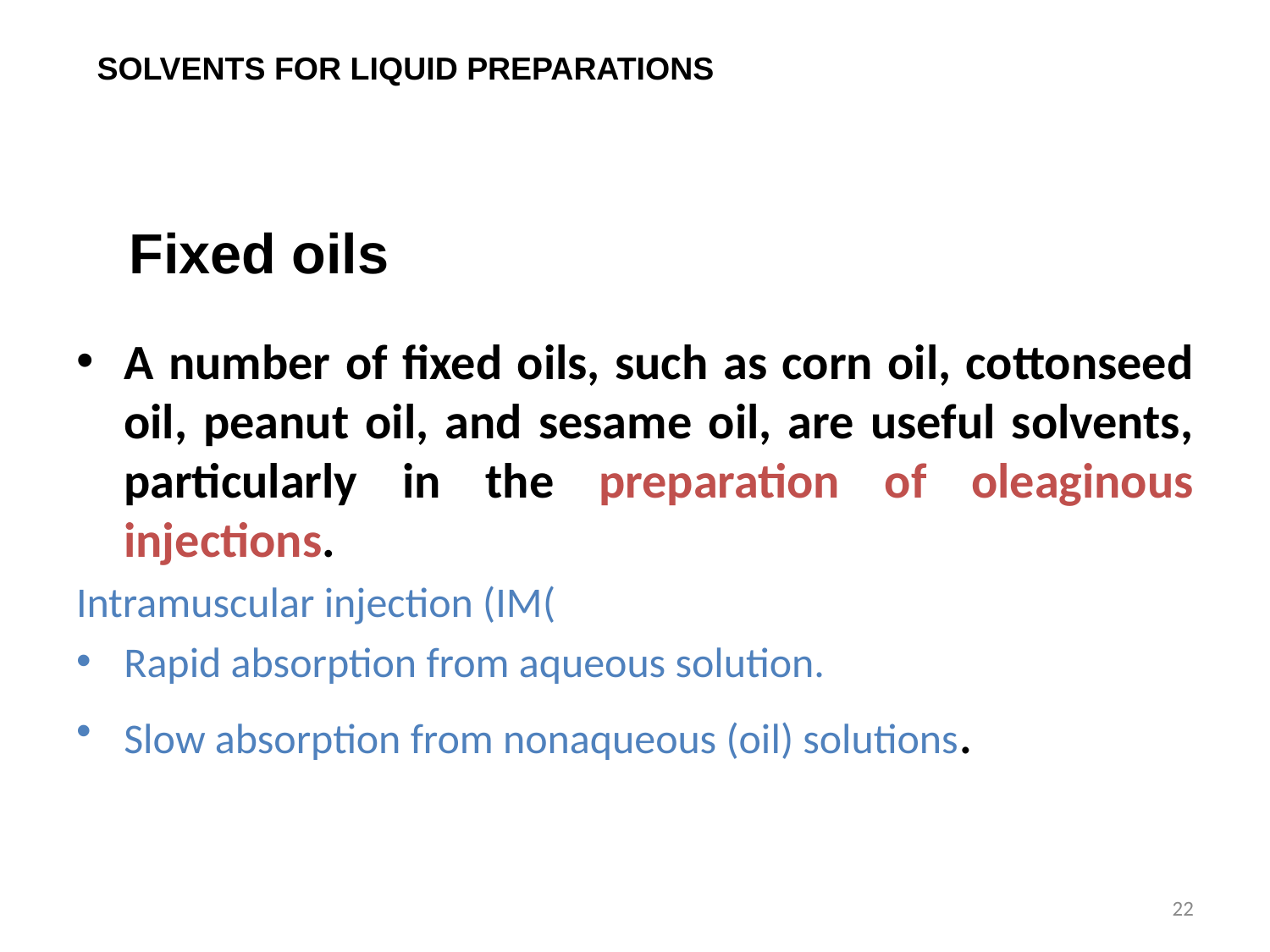

SOLVENTS FOR LIQUID PREPARATIONS
Fixed oils
A number of fixed oils, such as corn oil, cottonseed oil, peanut oil, and sesame oil, are useful solvents, particularly in the preparation of oleaginous injections.
Intramuscular injection (IM(
Rapid absorption from aqueous solution.
Slow absorption from nonaqueous (oil) solutions.

22